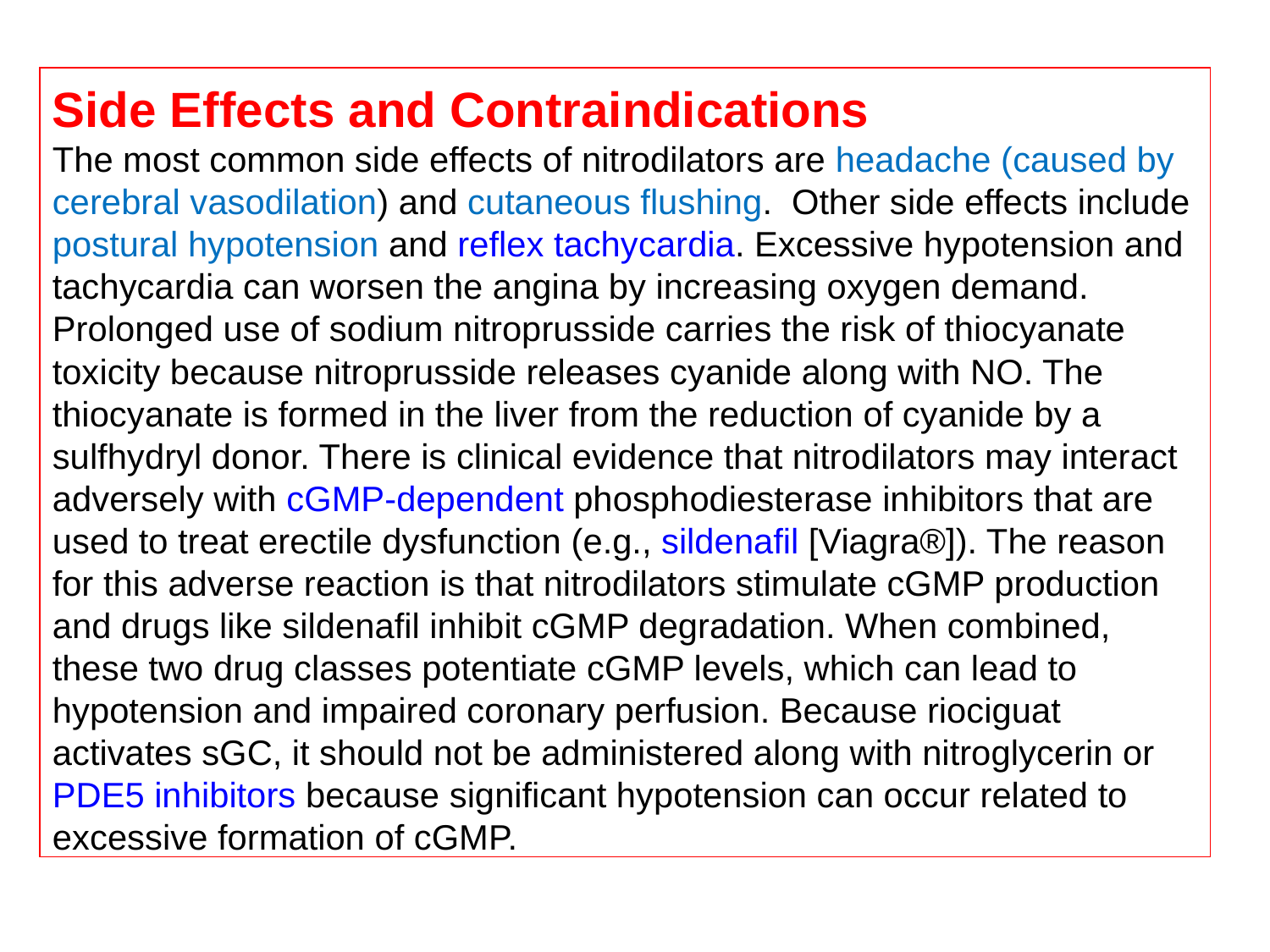

Side Effects and Contraindications
The most common side effects of nitrodilators are headache (caused by cerebral vasodilation) and cutaneous flushing.  Other side effects include postural hypotension and reflex tachycardia. Excessive hypotension and tachycardia can worsen the angina by increasing oxygen demand. Prolonged use of sodium nitroprusside carries the risk of thiocyanate toxicity because nitroprusside releases cyanide along with NO. The thiocyanate is formed in the liver from the reduction of cyanide by a sulfhydryl donor. There is clinical evidence that nitrodilators may interact adversely with cGMP-dependent phosphodiesterase inhibitors that are used to treat erectile dysfunction (e.g., sildenafil [Viagra®]). The reason for this adverse reaction is that nitrodilators stimulate cGMP production and drugs like sildenafil inhibit cGMP degradation. When combined, these two drug classes potentiate cGMP levels, which can lead to hypotension and impaired coronary perfusion. Because riociguat activates sGC, it should not be administered along with nitroglycerin or PDE5 inhibitors because significant hypotension can occur related to excessive formation of cGMP.